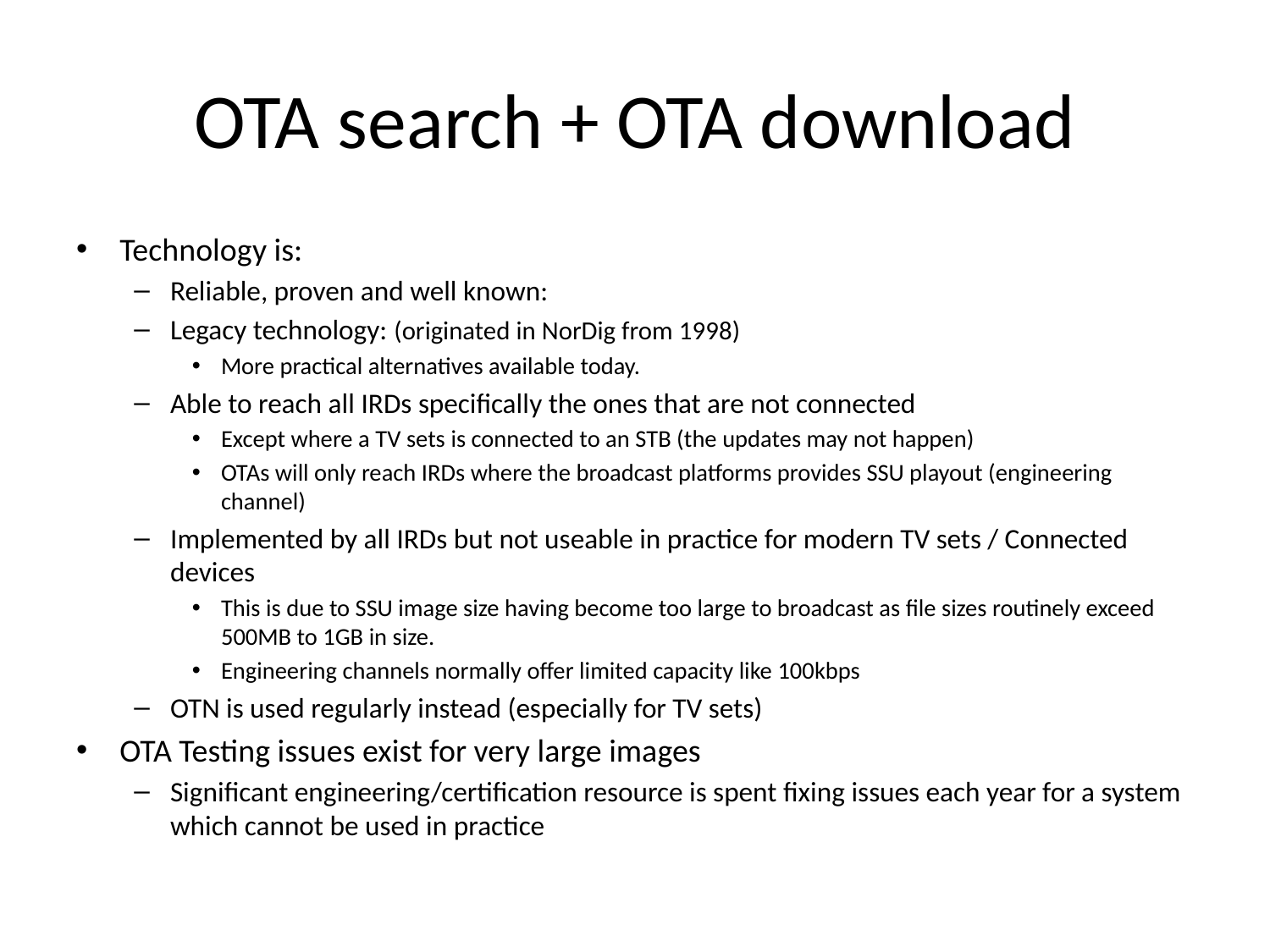

# OTA search + OTA download
Technology is:
Reliable, proven and well known:
Legacy technology: (originated in NorDig from 1998)
More practical alternatives available today.
Able to reach all IRDs specifically the ones that are not connected
Except where a TV sets is connected to an STB (the updates may not happen)
OTAs will only reach IRDs where the broadcast platforms provides SSU playout (engineering channel)
Implemented by all IRDs but not useable in practice for modern TV sets / Connected devices
This is due to SSU image size having become too large to broadcast as file sizes routinely exceed 500MB to 1GB in size.
Engineering channels normally offer limited capacity like 100kbps
OTN is used regularly instead (especially for TV sets)
OTA Testing issues exist for very large images
Significant engineering/certification resource is spent fixing issues each year for a system which cannot be used in practice